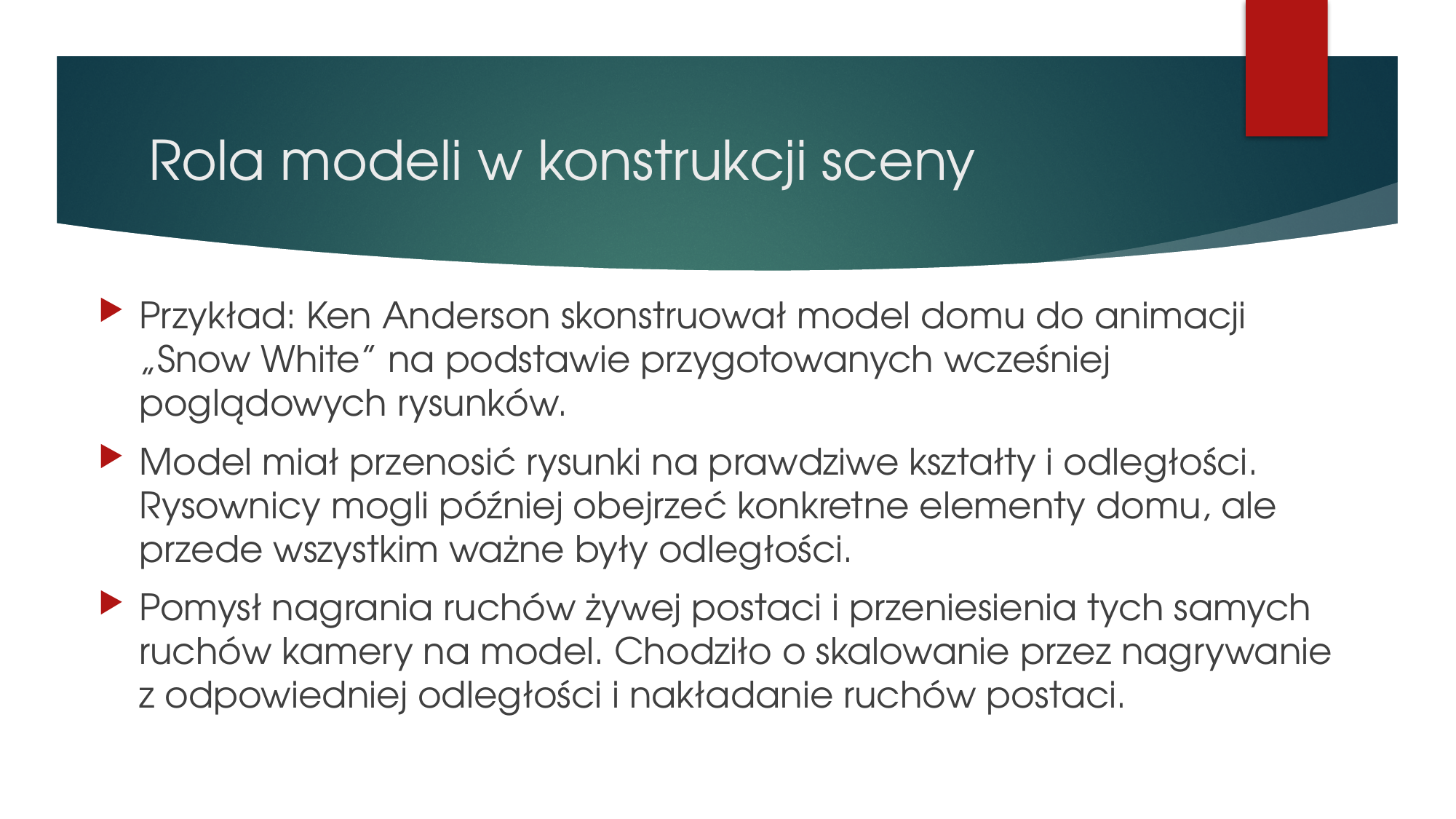

# Rola modeli w konstrukcji sceny
Przykład: Ken Anderson skonstruował model domu do animacji „Snow White” na podstawie przygotowanych wcześniej poglądowych rysunków.
Model miał przenosić rysunki na prawdziwe kształty i odległości. Rysownicy mogli później obejrzeć konkretne elementy domu, ale przede wszystkim ważne były odległości.
Pomysł nagrania ruchów żywej postaci i przeniesienia tych samych ruchów kamery na model. Chodziło o skalowanie przez nagrywanie z odpowiedniej odległości i nakładanie ruchów postaci.